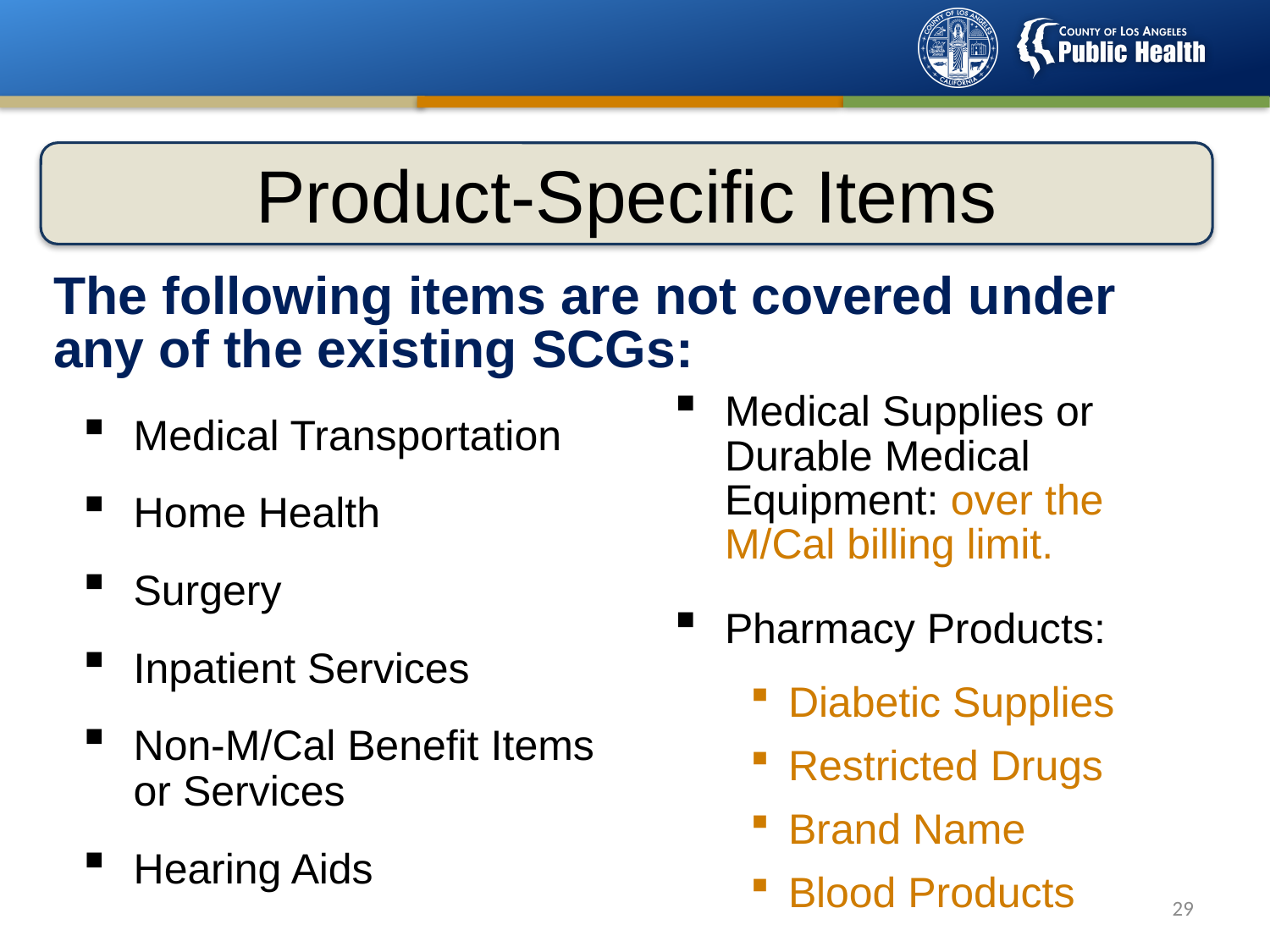

Product-Specific Items
The following items are not covered under any of the existing SCGs:
Medical Supplies or Durable Medical Equipment: over the M/Cal billing limit.
Pharmacy Products:
Diabetic Supplies
Restricted Drugs
Brand Name
Blood Products

Medical Transportation
Home Health
Surgery
Inpatient Services
Non-M/Cal Benefit Items or Services
Hearing Aids

29